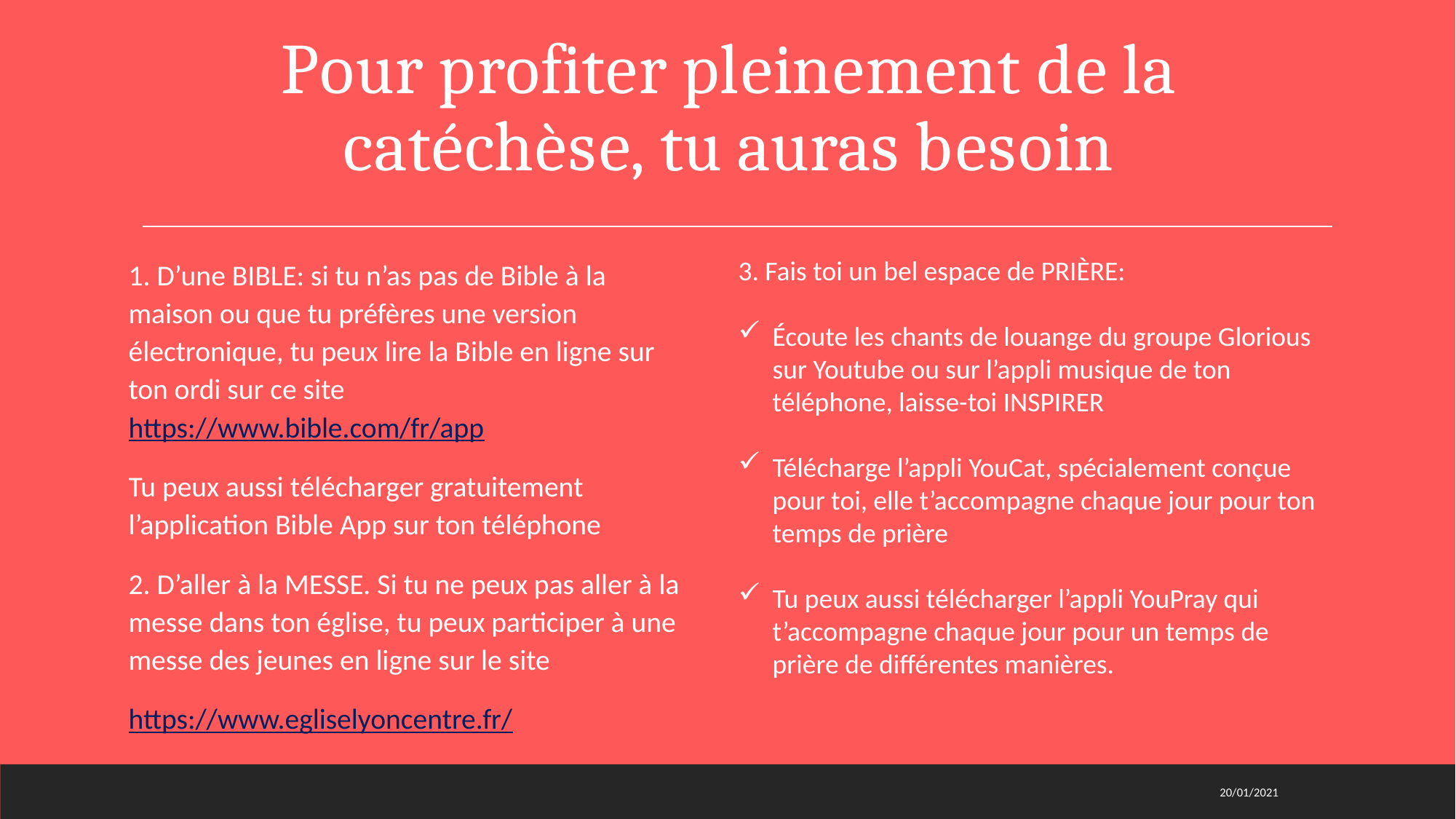

# Pour profiter pleinement de la catéchèse, tu auras besoin
1. D’une BIBLE: si tu n’as pas de Bible à la maison ou que tu préfères une version électronique, tu peux lire la Bible en ligne sur ton ordi sur ce site https://www.bible.com/fr/app
Tu peux aussi télécharger gratuitement l’application Bible App sur ton téléphone
2. D’aller à la MESSE. Si tu ne peux pas aller à la messe dans ton église, tu peux participer à une messe des jeunes en ligne sur le site
https://www.egliselyoncentre.fr/

3. Fais toi un bel espace de PRIÈRE:

Écoute les chants de louange du groupe Glorious sur Youtube ou sur l’appli musique de ton téléphone, laisse-toi INSPIRER

Télécharge l’appli YouCat, spécialement conçue pour toi, elle t’accompagne chaque jour pour ton temps de prière

Tu peux aussi télécharger l’appli YouPray qui t’accompagne chaque jour pour un temps de prière de différentes manières.

20/01/2021